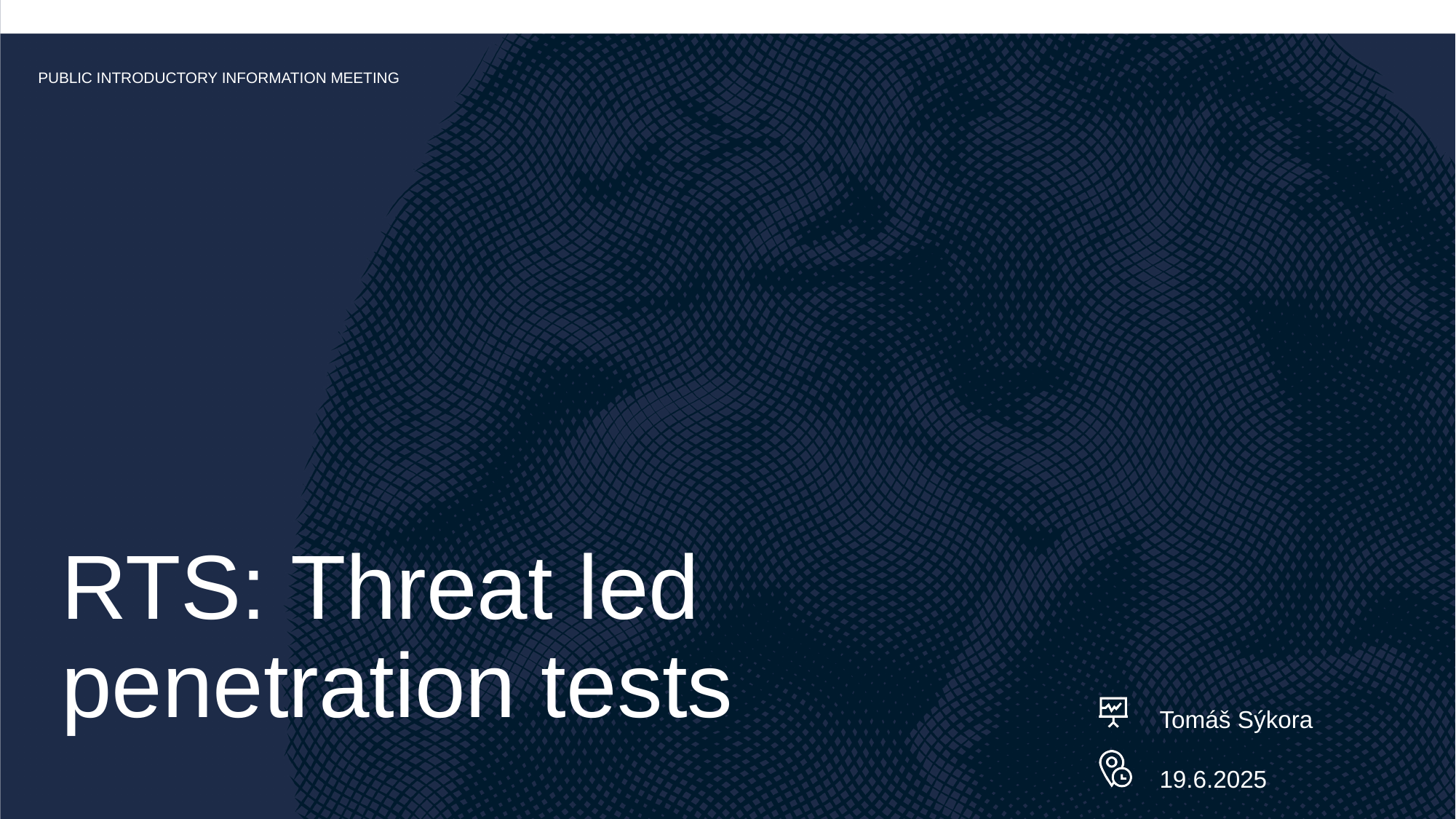

PUBLIC INTRODUCTORY INFORMATION MEETING
# RTS: Threat led penetration tests
Tomáš Sýkora
19.6.2025